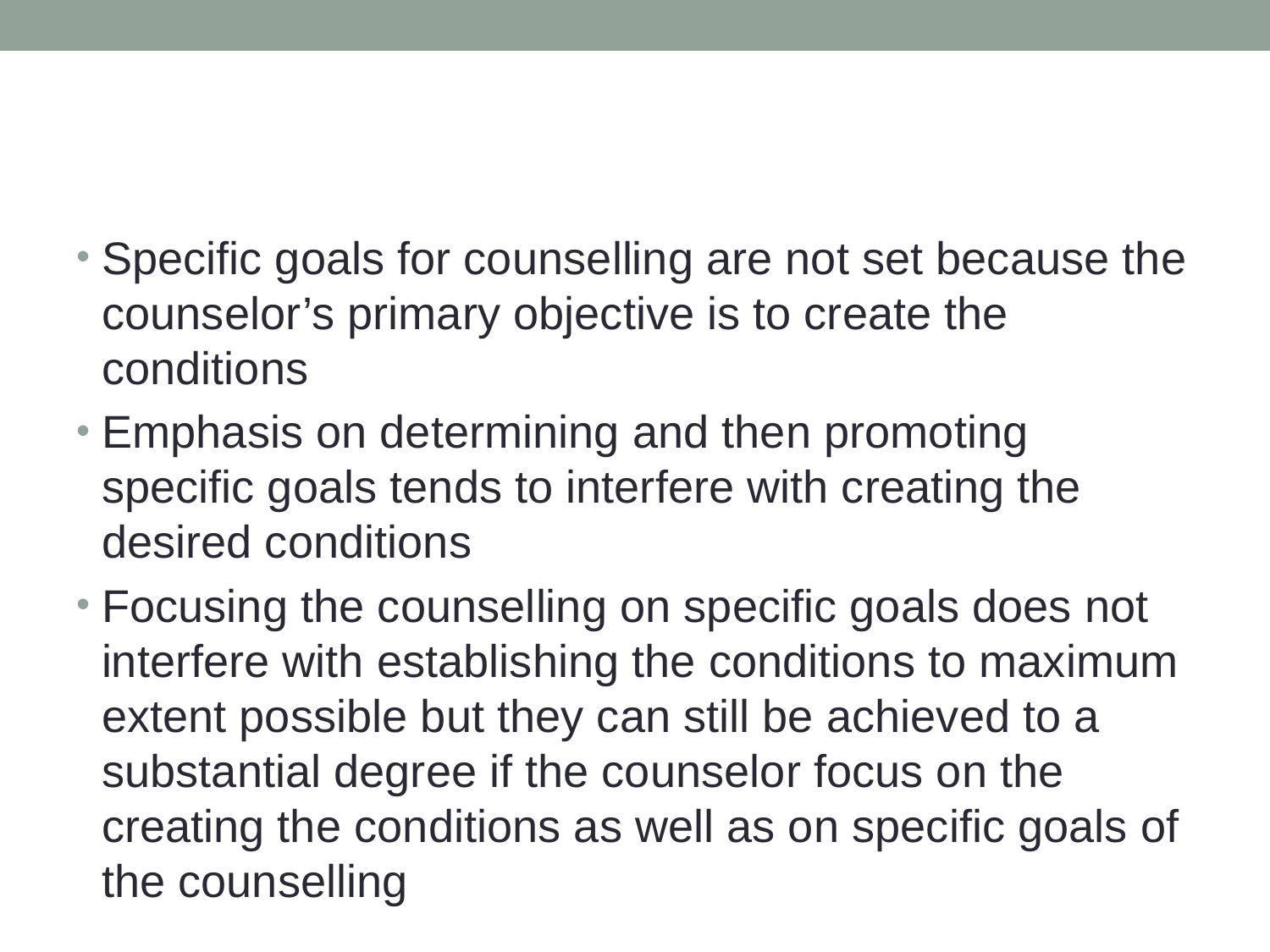

#
Specific goals for counselling are not set because the counselor’s primary objective is to create the conditions
Emphasis on determining and then promoting specific goals tends to interfere with creating the desired conditions
Focusing the counselling on specific goals does not interfere with establishing the conditions to maximum extent possible but they can still be achieved to a substantial degree if the counselor focus on the creating the conditions as well as on specific goals of the counselling